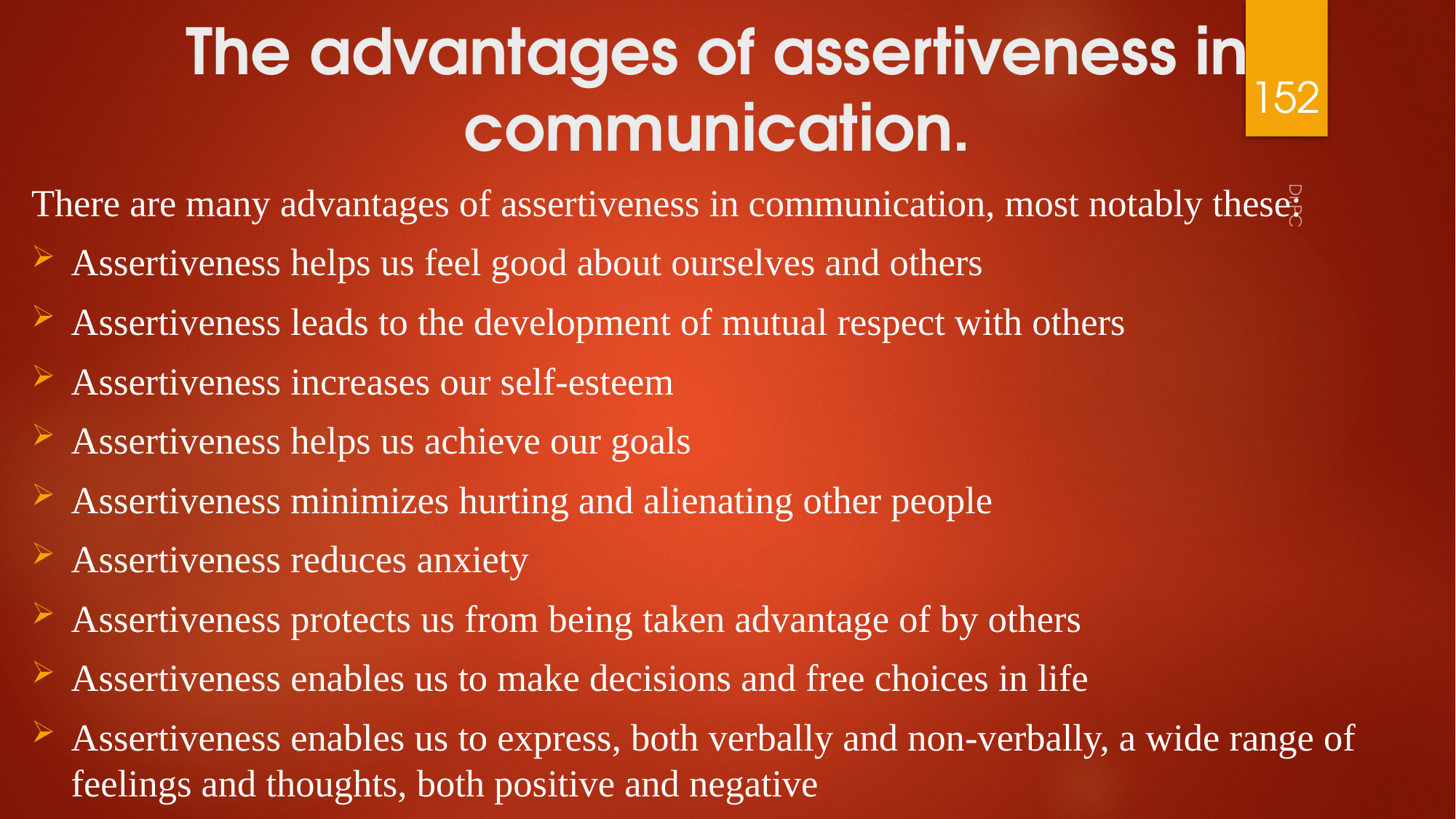

# The advantages of assertiveness in communication.
152
There are many advantages of assertiveness in communication, most notably these:
Assertiveness helps us feel good about ourselves and others
Assertiveness leads to the development of mutual respect with others
Assertiveness increases our self-esteem
Assertiveness helps us achieve our goals
Assertiveness minimizes hurting and alienating other people
Assertiveness reduces anxiety
Assertiveness protects us from being taken advantage of by others
Assertiveness enables us to make decisions and free choices in life
Assertiveness enables us to express, both verbally and non-verbally, a wide range of feelings and thoughts, both positive and negative

Dr.PC